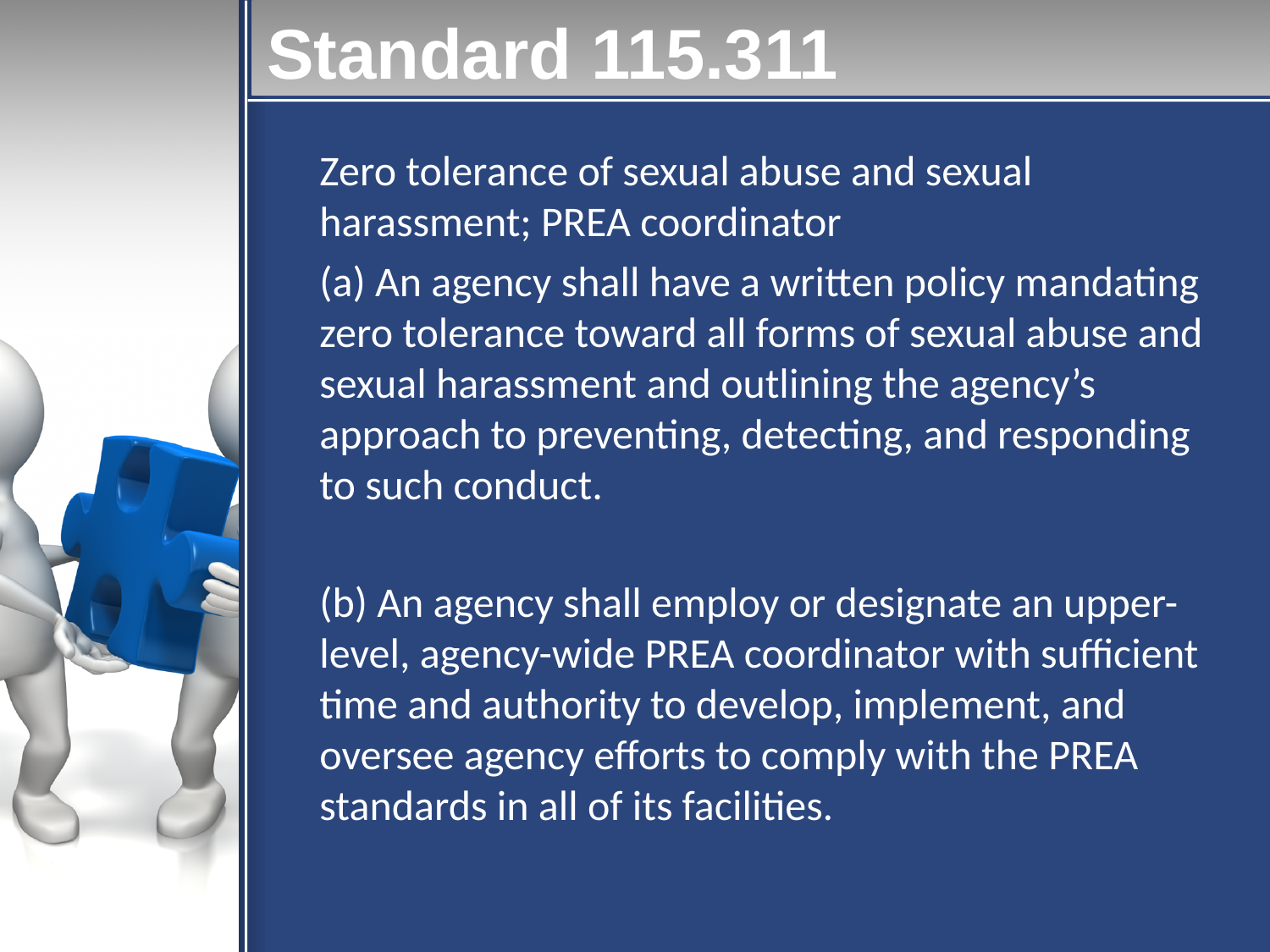

# Standard 115.311
Zero tolerance of sexual abuse and sexual harassment; PREA coordinator
(a) An agency shall have a written policy mandating zero tolerance toward all forms of sexual abuse and sexual harassment and outlining the agency’s approach to preventing, detecting, and responding to such conduct.

(b) An agency shall employ or designate an upper-level, agency-wide PREA coordinator with sufficient time and authority to develop, implement, and oversee agency efforts to comply with the PREA standards in all of its facilities.